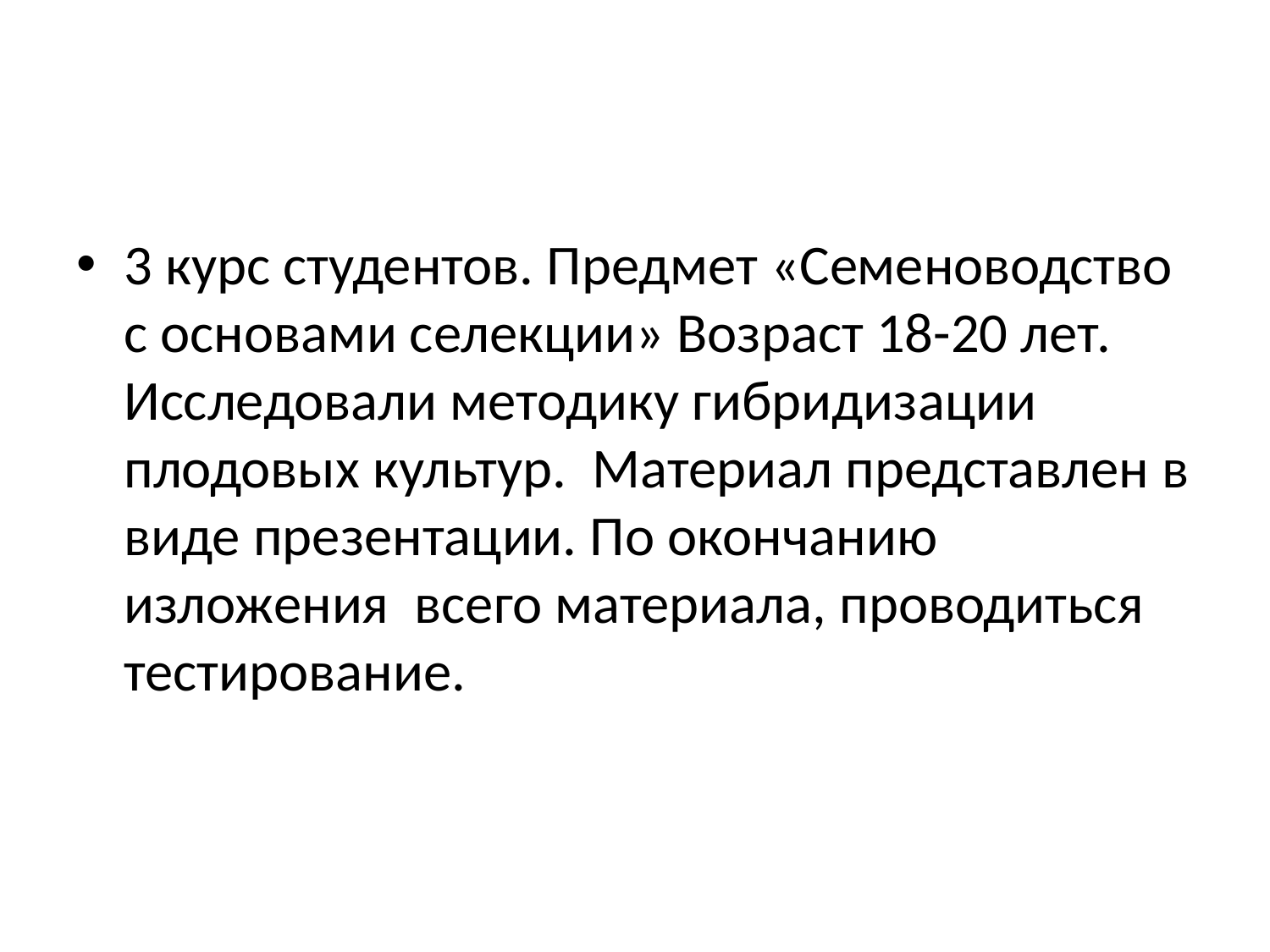

3 курс студентов. Предмет «Семеноводство с основами селекции» Возраст 18-20 лет. Исследовали методику гибридизации плодовых культур.  Материал представлен в виде презентации. По окончанию изложения  всего материала, проводиться тестирование.